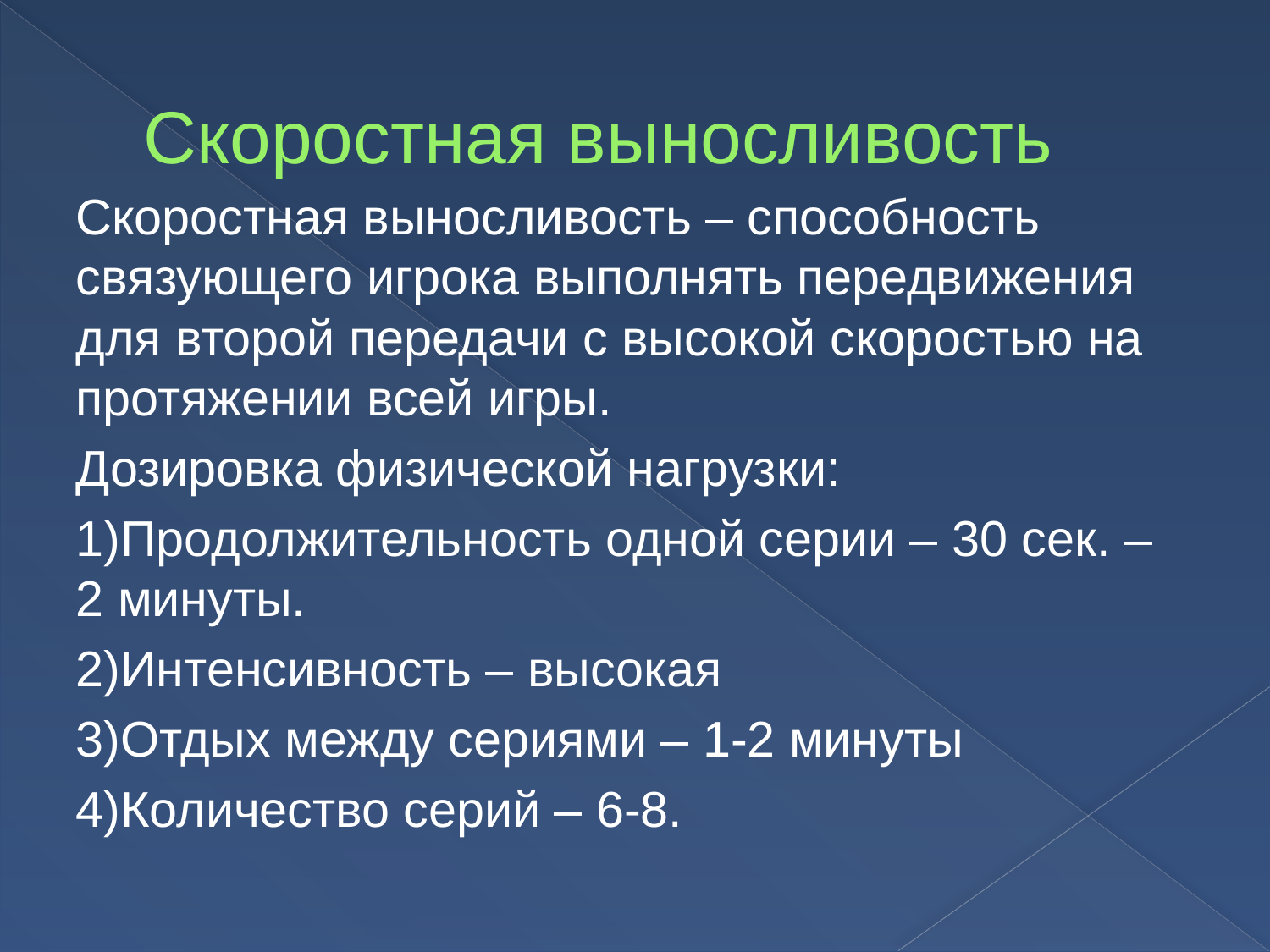

# Скоростная выносливость
Скоростная выносливость – способность связующего игрока выполнять передвижения для второй передачи с высокой скоростью на протяжении всей игры.
Дозировка физической нагрузки:
1)Продолжительность одной серии – 30 сек. – 2 минуты.
2)Интенсивность – высокая
3)Отдых между сериями – 1-2 минуты
4)Количество серий – 6-8.